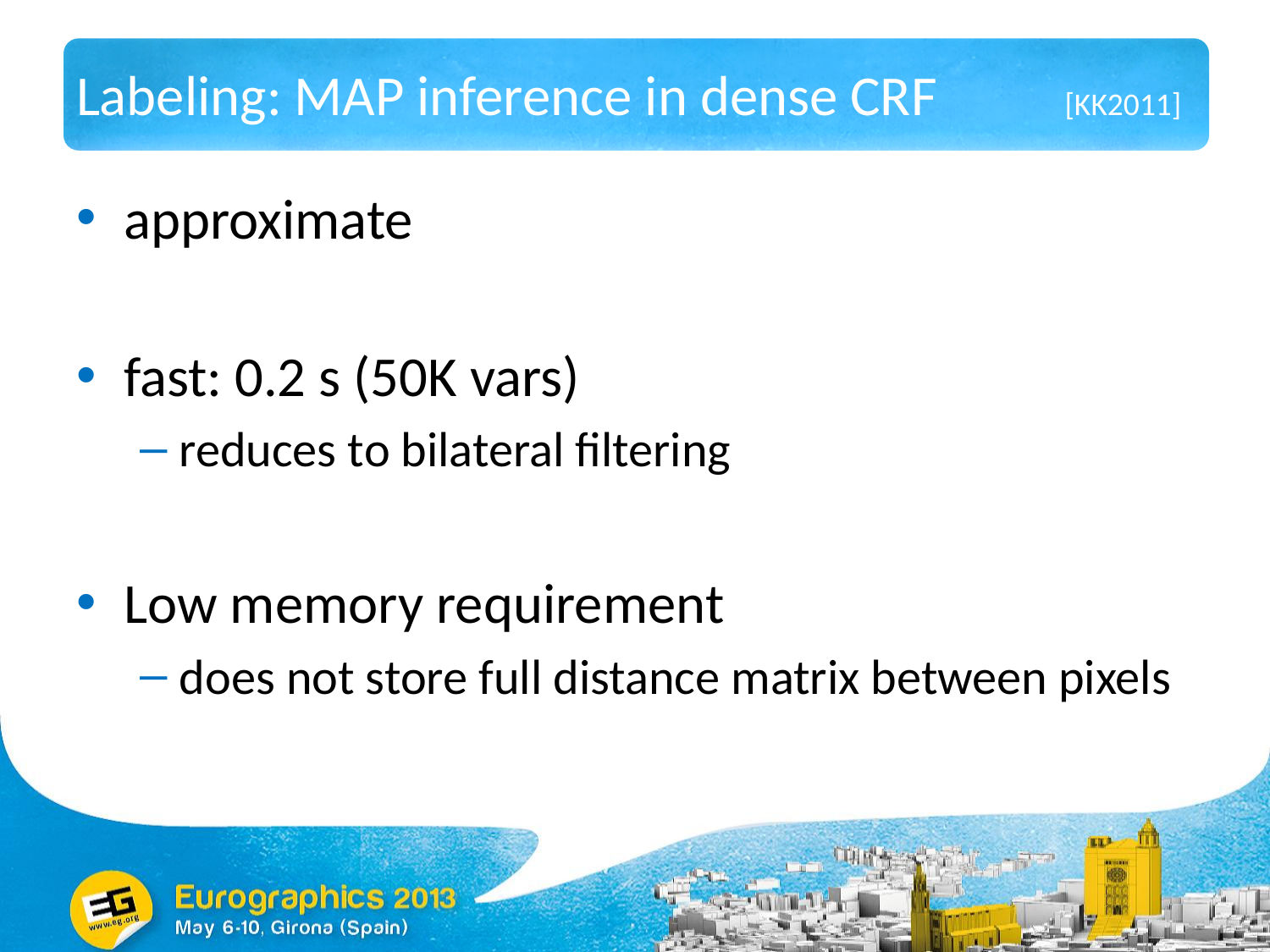

# Labeling: MAP inference in dense CRF          [KK2011]
approximate

fast: 0.2 s (50K vars)
reduces to bilateral filtering

Low memory requirement
does not store full distance matrix between pixels